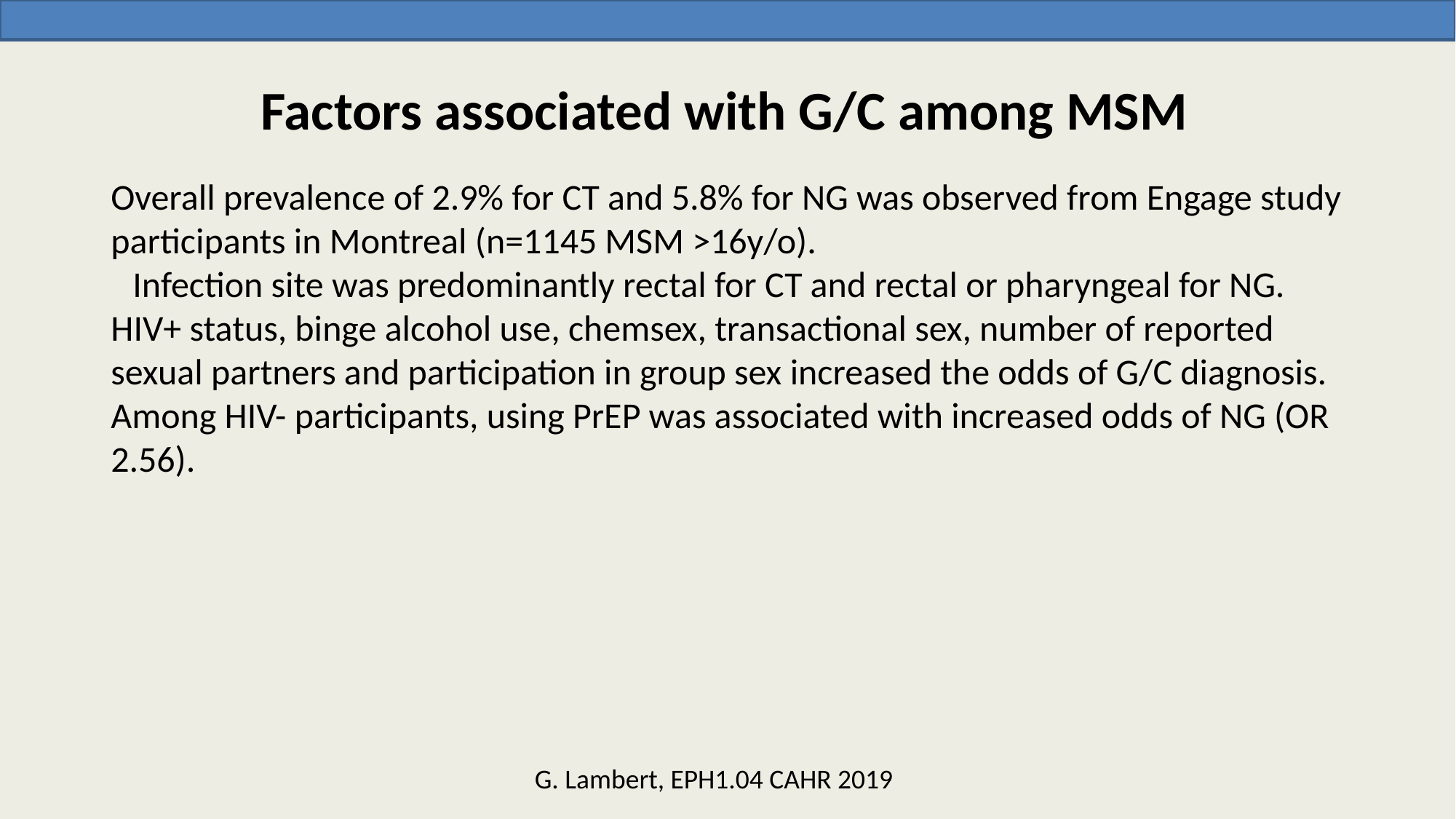

# Factors associated with G/C among MSM
Overall prevalence of 2.9% for CT and 5.8% for NG was observed from Engage study participants in Montreal (n=1145 MSM >16y/o).
Infection site was predominantly rectal for CT and rectal or pharyngeal for NG.
HIV+ status, binge alcohol use, chemsex, transactional sex, number of reported sexual partners and participation in group sex increased the odds of G/C diagnosis.
Among HIV- participants, using PrEP was associated with increased odds of NG (OR 2.56).
G. Lambert, EPH1.04 CAHR 2019